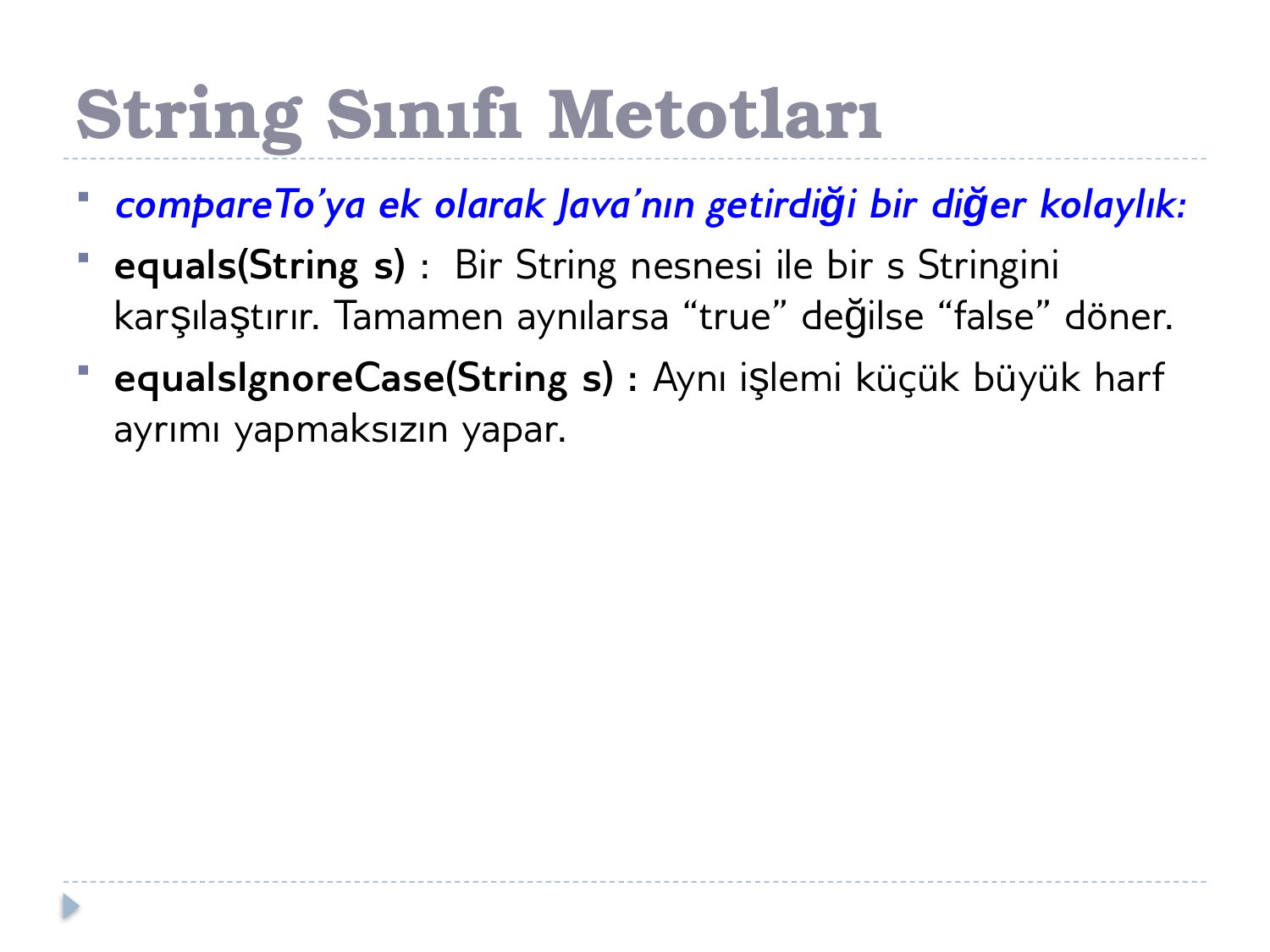

# String Sınıfı Metotları
compareTo’ya ek olarak Java’nın getirdiği bir diğer kolaylık:
equals(String s) :  Bir String nesnesi ile bir s Stringini karşılaştırır. Tamamen aynılarsa “true” değilse “false” döner.
equalsIgnoreCase(String s) : Aynı işlemi küçük büyük harf ayrımı yapmaksızın yapar.